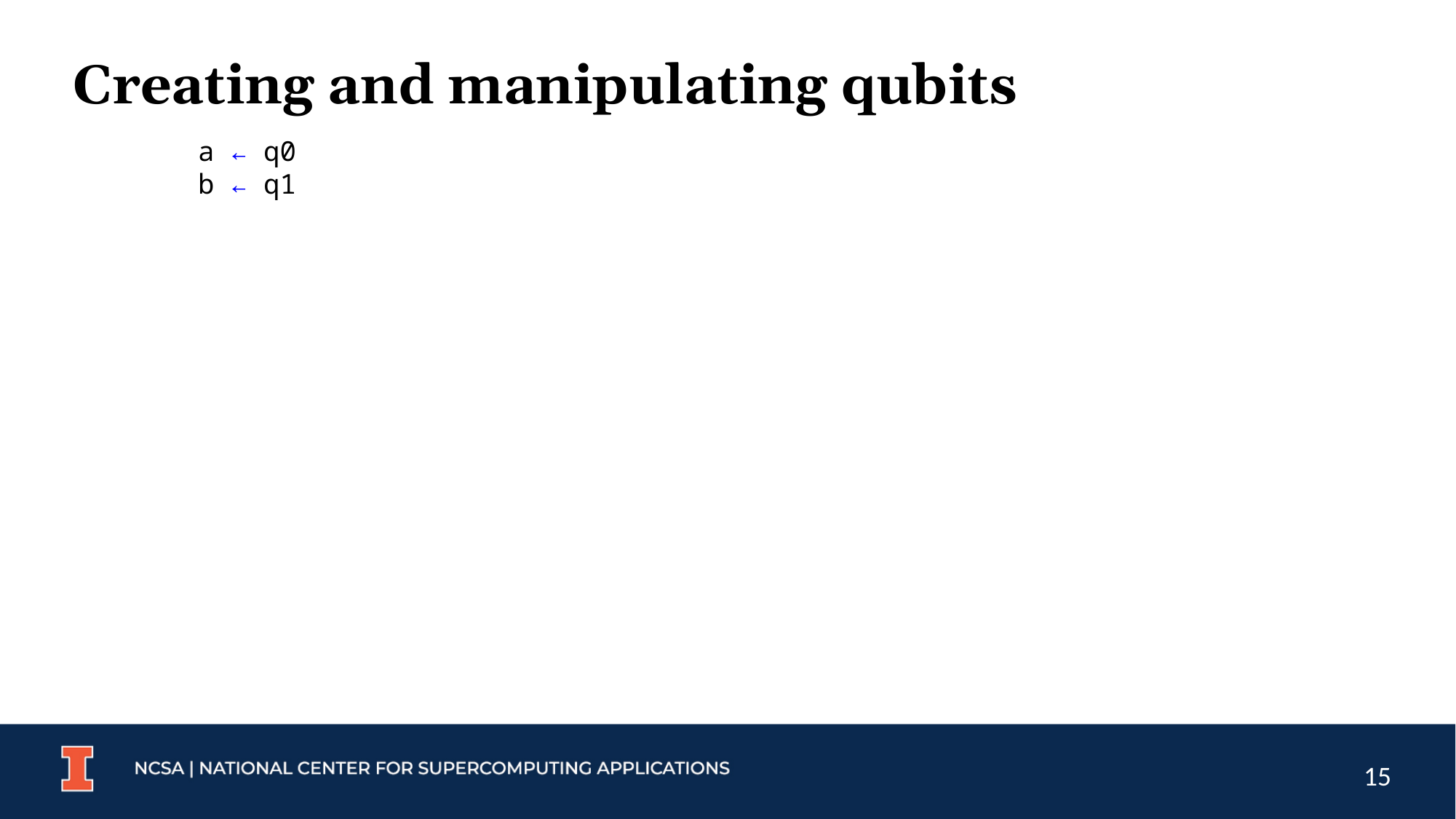

# Creating and manipulating qubits
a ← q0
b ← q1

15